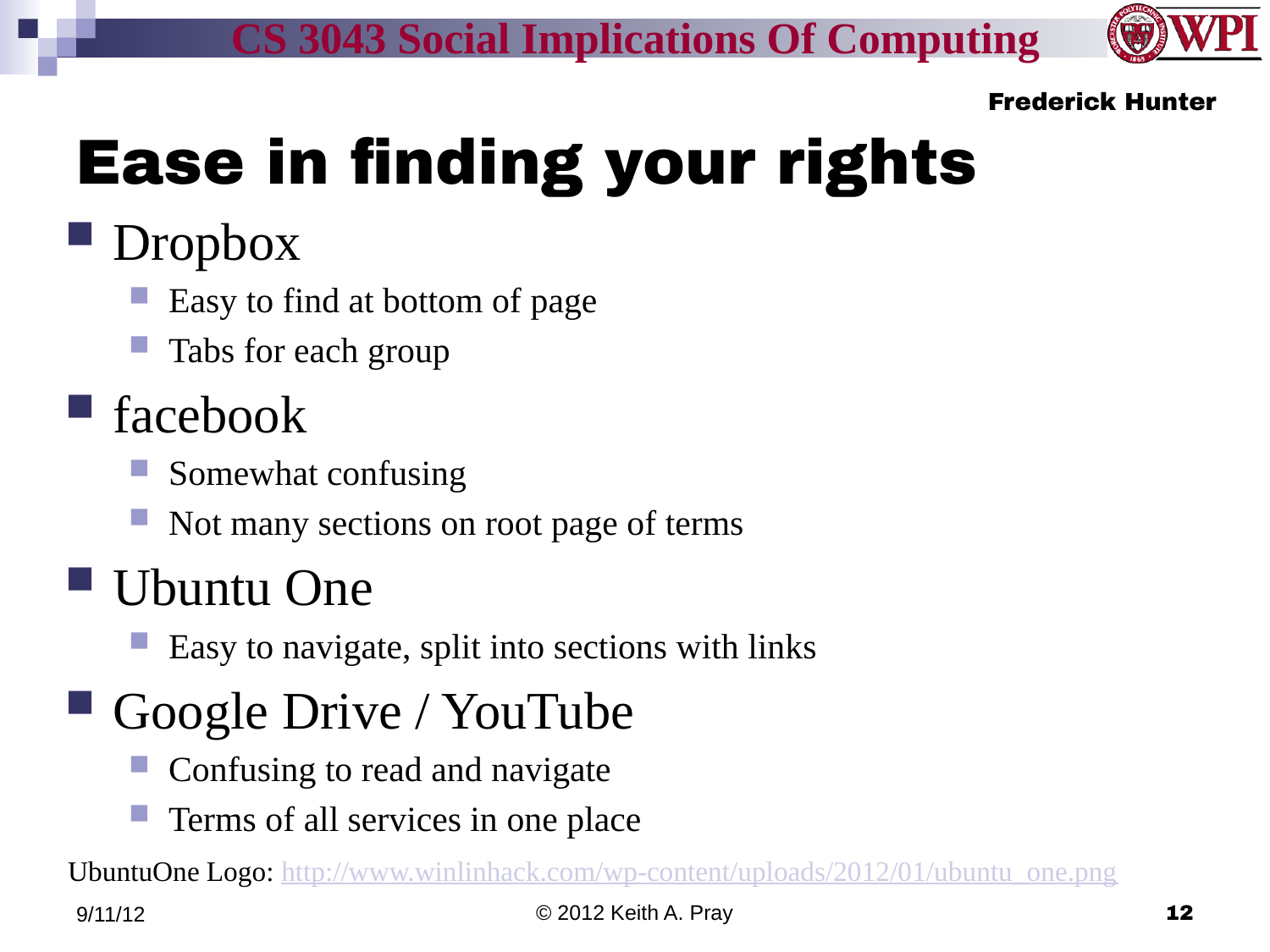

Frederick Hunter
Ease in finding your rights
Dropbox
Easy to find at bottom of page
Tabs for each group
facebook
Somewhat confusing
Not many sections on root page of terms
Ubuntu One
Easy to navigate, split into sections with links
Google Drive / YouTube
Confusing to read and navigate
Terms of all services in one place
UbuntuOne Logo: http://www.winlinhack.com/wp-content/uploads/2012/01/ubuntu_one.png

9/11/12
© 2012 Keith A. Pray
12